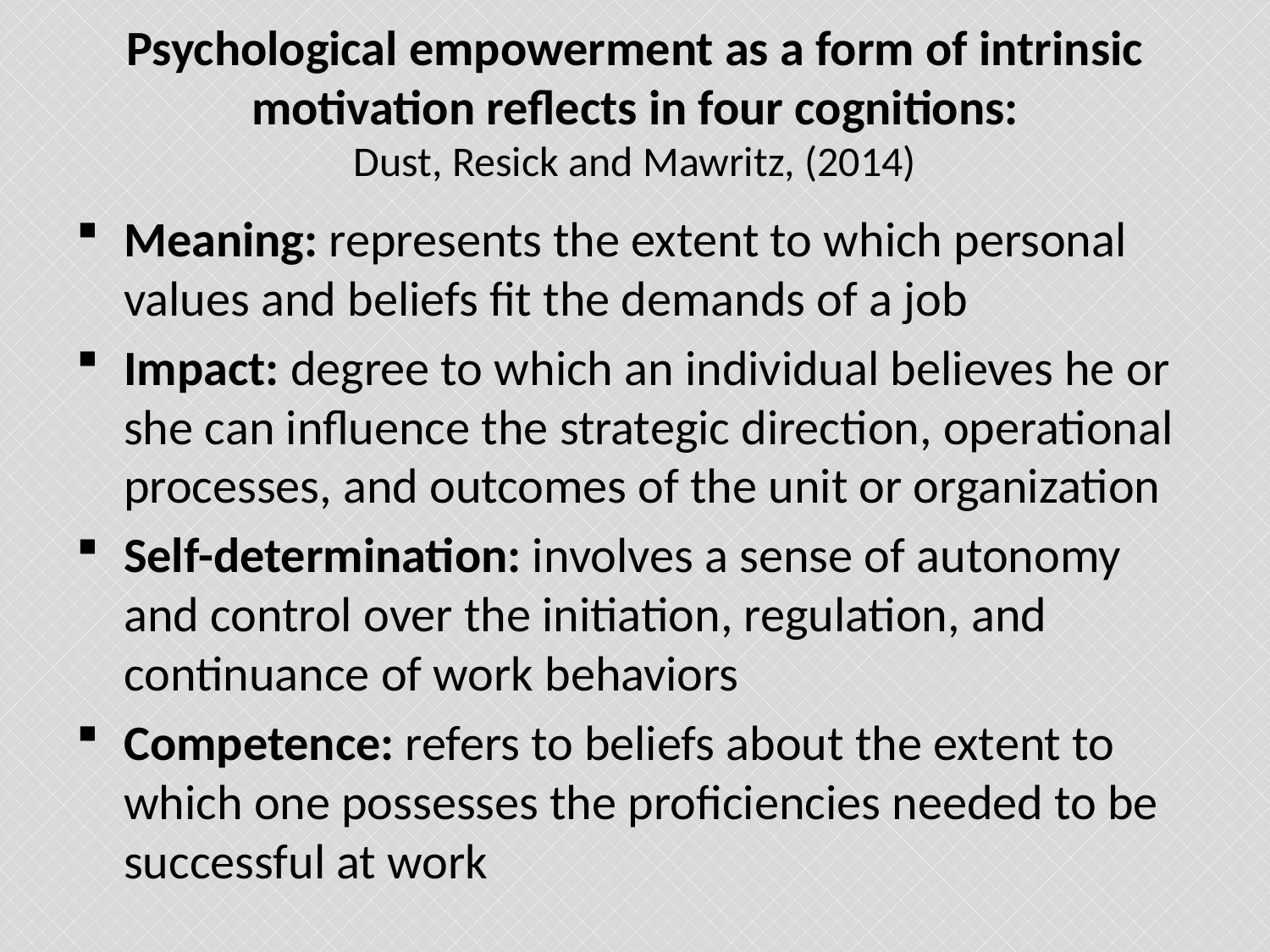

# Psychological empowerment as a form of intrinsic motivation reflects in four cognitions: Dust, Resick and Mawritz, (2014)
Meaning: represents the extent to which personal values and beliefs fit the demands of a job
Impact: degree to which an individual believes he or she can influence the strategic direction, operational processes, and outcomes of the unit or organization
Self-determination: involves a sense of autonomy and control over the initiation, regulation, and continuance of work behaviors
Competence: refers to beliefs about the extent to which one possesses the proficiencies needed to be successful at work